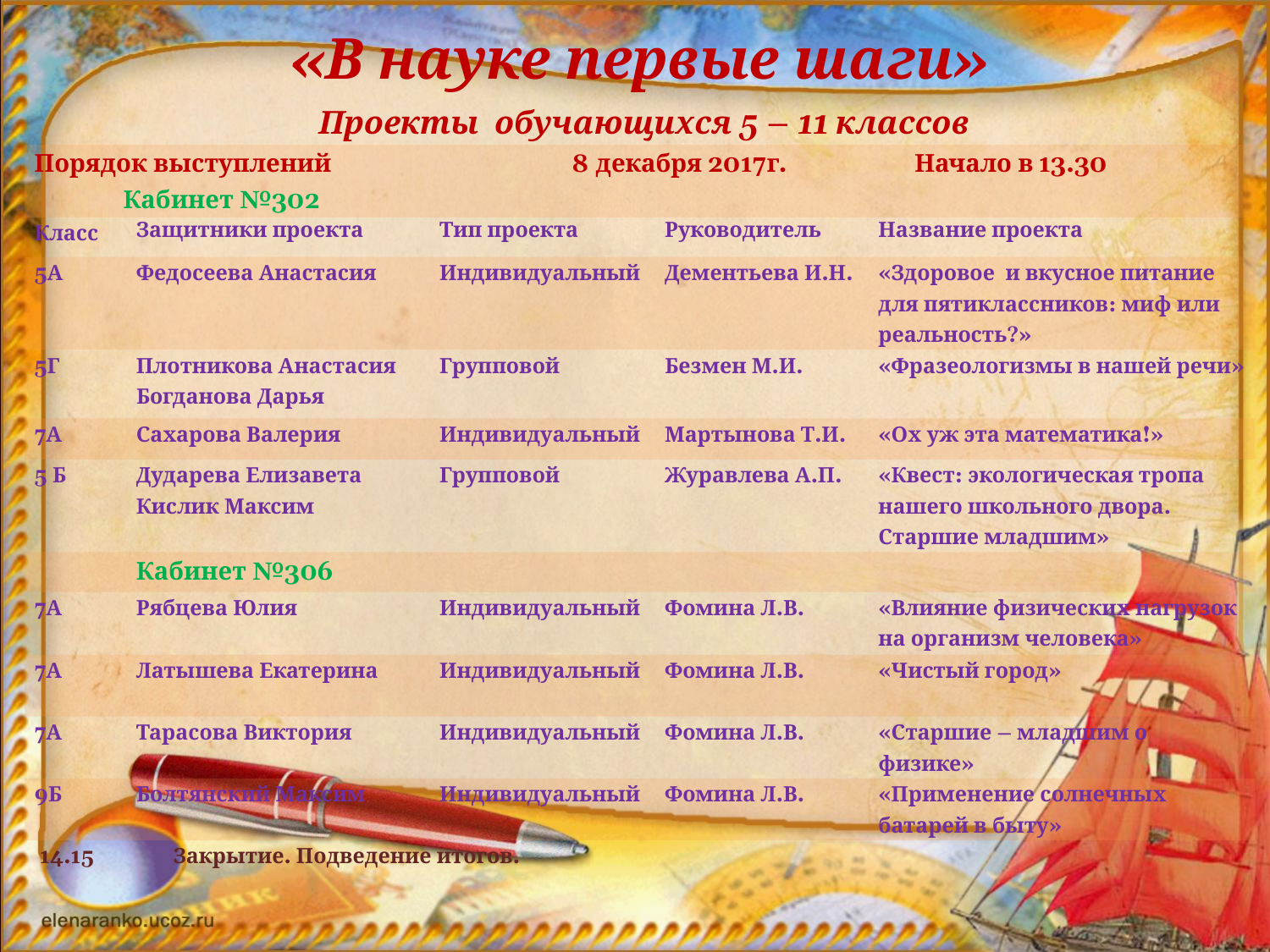

| «В науке первые шаги» Проекты обучающихся 5 – 11 классов |  |  |  |  |
| --- | --- | --- | --- | --- |
| Порядок выступлений 8 декабря 2017г. Начало в 13.30 Кабинет №302 |  |  |  |  |
| Класс | Защитники проекта | Тип проекта | Руководитель | Название проекта |
| 5А | Федосеева Анастасия | Индивидуальный | Дементьева И.Н. | «Здоровое и вкусное питание для пятиклассников: миф или реальность?» |
| 5Г | Плотникова Анастасия Богданова Дарья | Групповой | Безмен М.И. | «Фразеологизмы в нашей речи» |
| 7А | Сахарова Валерия | Индивидуальный | Мартынова Т.И. | «Ох уж эта математика!» |
| 5 Б | Дударева Елизавета Кислик Максим | Групповой | Журавлева А.П. | «Квест: экологическая тропа нашего школьного двора. Старшие младшим» |
|  | Кабинет №306 |  |  |  |
| 7А | Рябцева Юлия | Индивидуальный | Фомина Л.В. | «Влияние физических нагрузок на организм человека» |
| 7А | Латышева Екатерина | Индивидуальный | Фомина Л.В. | «Чистый город» |
| 7А | Тарасова Виктория | Индивидуальный | Фомина Л.В. | «Старшие – младшим о физике» |
| 9Б | Болтянский Максим | Индивидуальный | Фомина Л.В. | «Применение солнечных батарей в быту» |
| 14.15 Закрытие. Подведение итогов. |  |  |  |  |